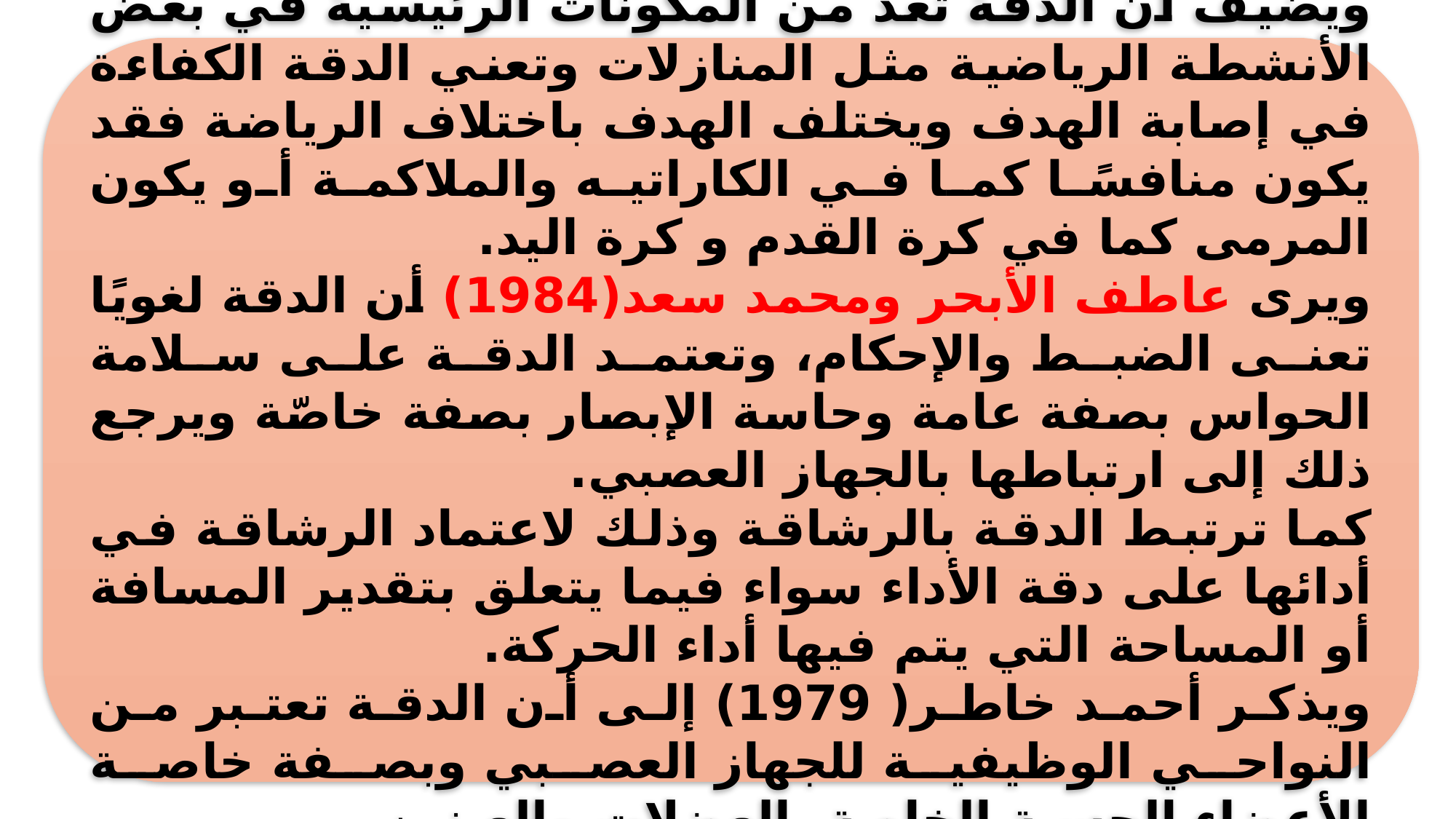

ويضيف أن الدقة تعد من المكونات الرئيسية في بعض الأنشطة الرياضية مثل المنازلات وتعني الدقة الكفاءة في إصابة الهدف ويختلف الهدف باختلاف الرياضة فقد يكون منافسًا كما في الكاراتيه والملاكمة أو يكون المرمى كما في كرة القدم و كرة اليد.
ويرى عاطف الأبحر ومحمد سعد(1984) أن الدقة لغويًا تعنى الضبط والإحكام، وتعتمد الدقة على سلامة الحواس بصفة عامة وحاسة الإبصار بصفة خاصّة ويرجع ذلك إلى ارتباطها بالجهاز العصبي.
كما ترتبط الدقة بالرشاقة وذلك لاعتماد الرشاقة في أدائها على دقة الأداء سواء فيما يتعلق بتقدير المسافة أو المساحة التي يتم فيها أداء الحركة.
ويذكر أحمد خاطر( 1979) إلى أن الدقة تعتبر من النواحي الوظيفية للجهاز العصبي وبصفة خاصة الأعضاء الحسية الخاصة بالعضلات والعينين.